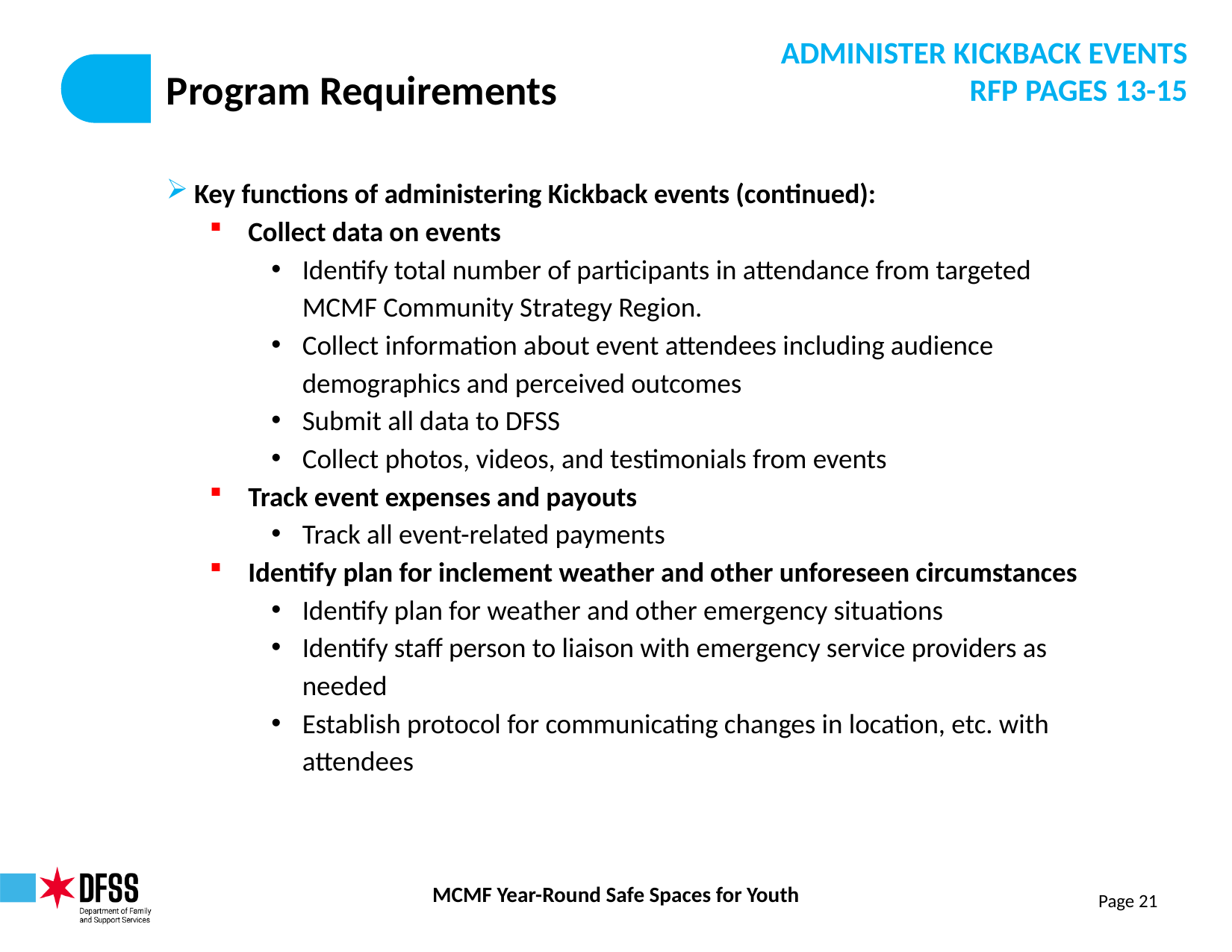

ADMINISTER KICKBACK EVENTS
RFP PAGES 13-15
# Program Requirements

Key functions of administering Kickback events (continued):
Collect data on events
Identify total number of participants in attendance from targeted MCMF Community Strategy Region.
Collect information about event attendees including audience demographics and perceived outcomes
Submit all data to DFSS
Collect photos, videos, and testimonials from events
Track event expenses and payouts
Track all event-related payments
Identify plan for inclement weather and other unforeseen circumstances
Identify plan for weather and other emergency situations
Identify staff person to liaison with emergency service providers as needed
Establish protocol for communicating changes in location, etc. with attendees

Page 21